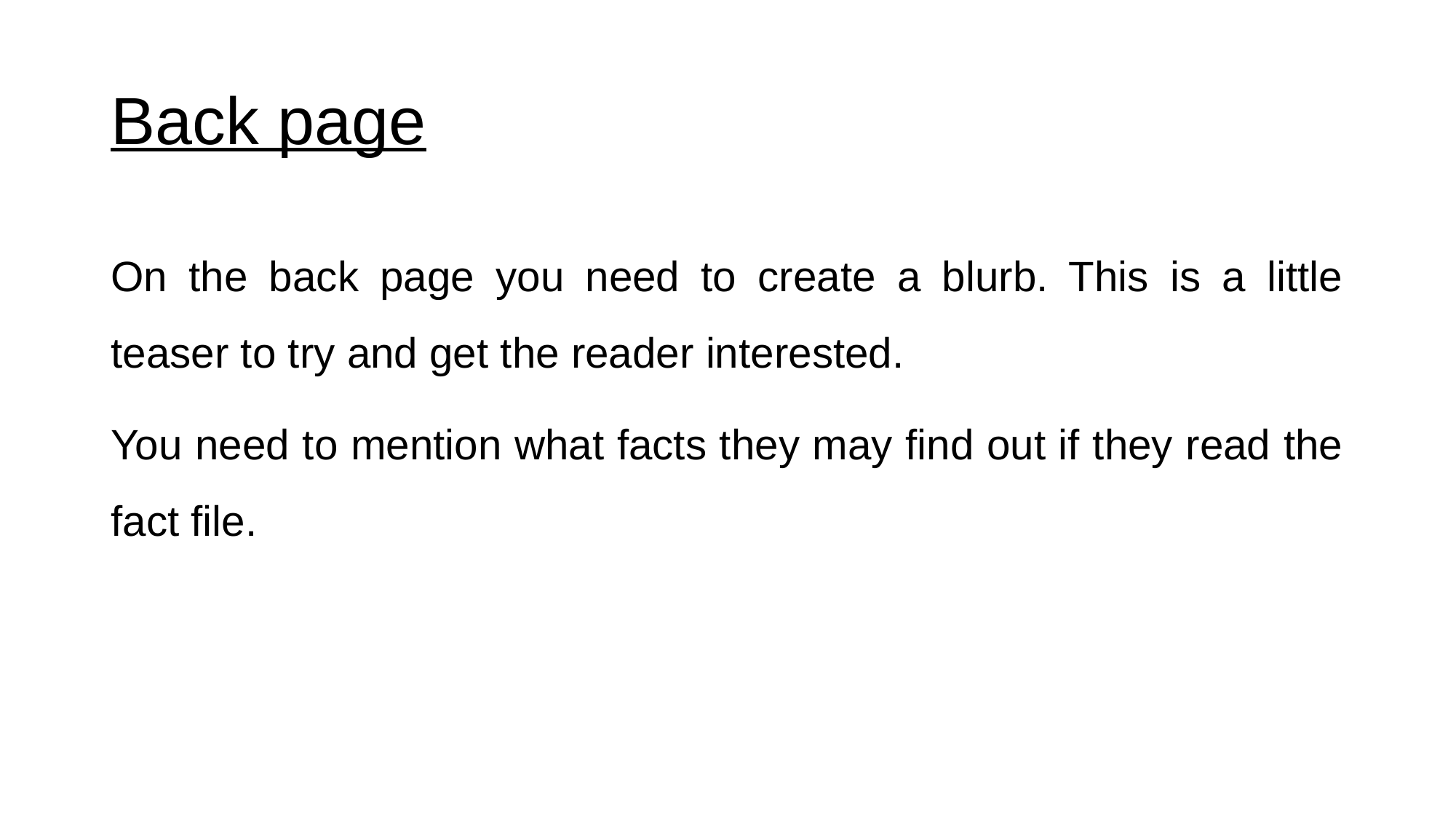

# Back page
On the back page you need to create a blurb. This is a little teaser to try and get the reader interested.
You need to mention what facts they may find out if they read the fact file.